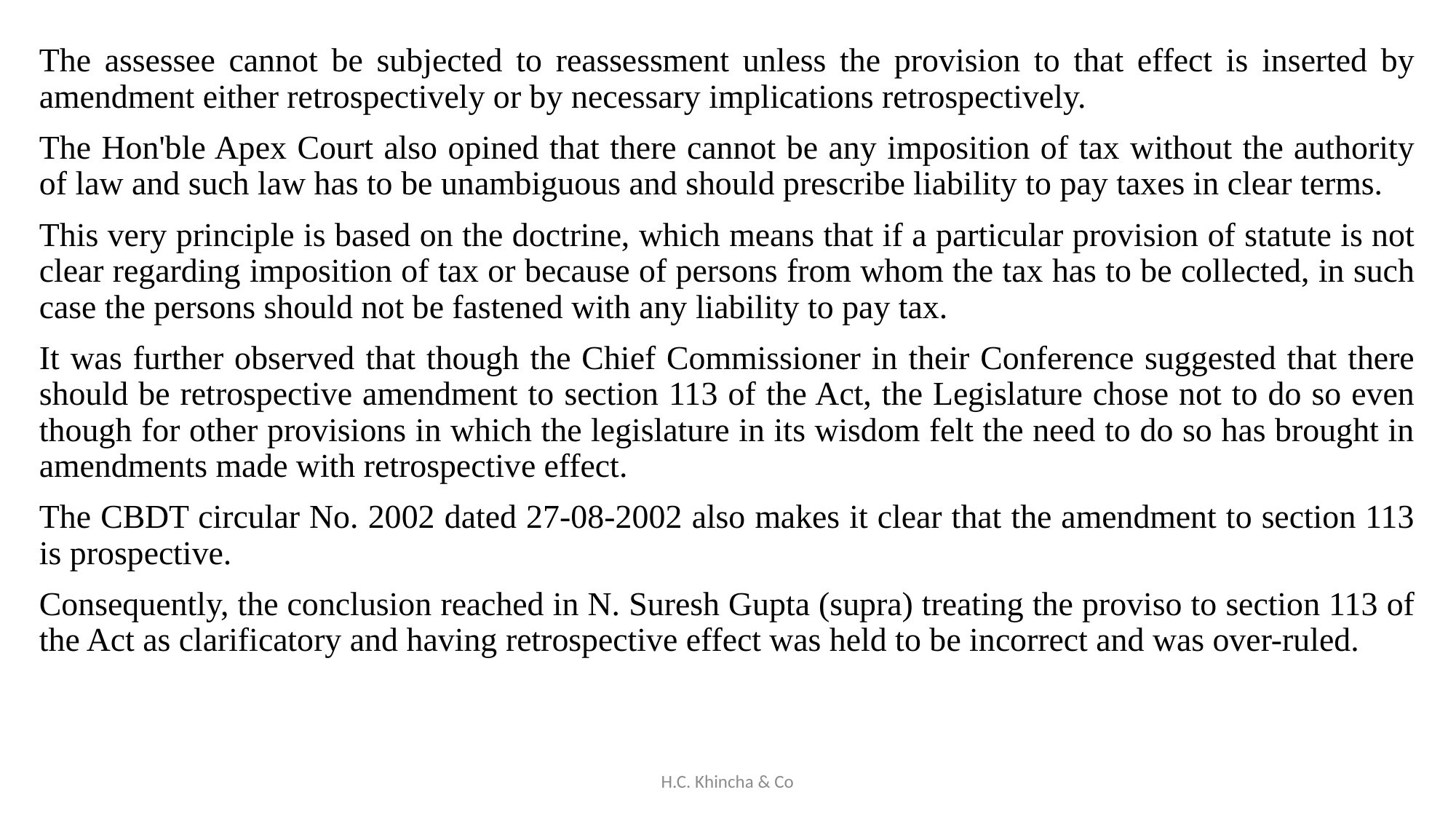

The assessee cannot be subjected to reassessment unless the provision to that effect is inserted by amendment either retrospectively or by necessary implications retrospectively.
The Hon'ble Apex Court also opined that there cannot be any imposition of tax without the authority of law and such law has to be unambiguous and should prescribe liability to pay taxes in clear terms.
This very principle is based on the doctrine, which means that if a particular provision of statute is not clear regarding imposition of tax or because of persons from whom the tax has to be collected, in such case the persons should not be fastened with any liability to pay tax.
It was further observed that though the Chief Commissioner in their Conference suggested that there should be retrospective amendment to section 113 of the Act, the Legislature chose not to do so even though for other provisions in which the legislature in its wisdom felt the need to do so has brought in amendments made with retrospective effect.
The CBDT circular No. 2002 dated 27-08-2002 also makes it clear that the amendment to section 113 is prospective.
Consequently, the conclusion reached in N. Suresh Gupta (supra) treating the proviso to section 113 of the Act as clarificatory and having retrospective effect was held to be incorrect and was over-ruled.
H.C. Khincha & Co